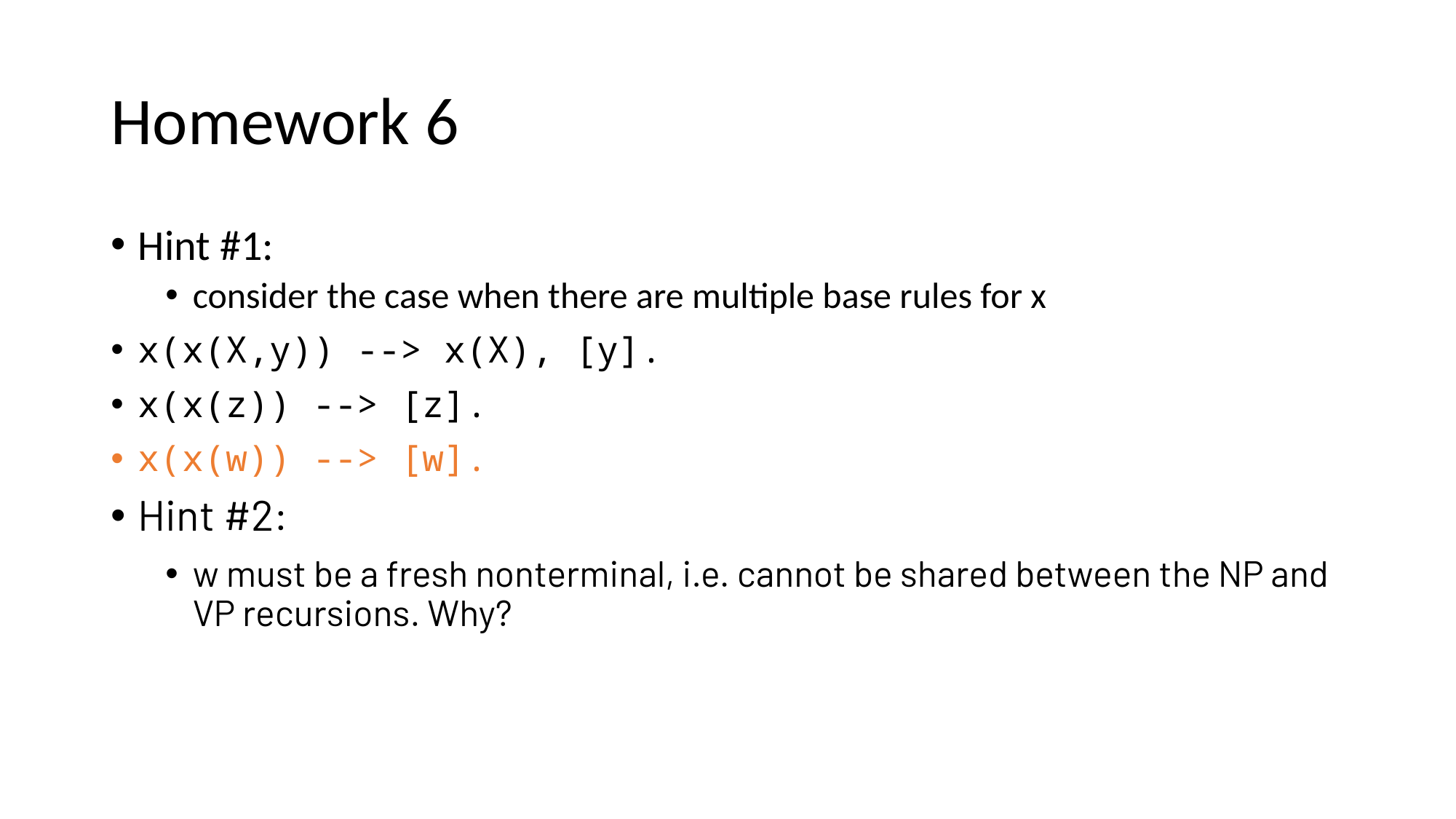

# Homework 6
Hint #1:
consider the case when there are multiple base rules for x
x(x(X,y)) --> x(X), [y].
x(x(z)) --> [z].
x(x(w)) --> [w].
Hint #2:
w must be a fresh nonterminal, i.e. cannot be shared between the NP and VP recursions. Why?